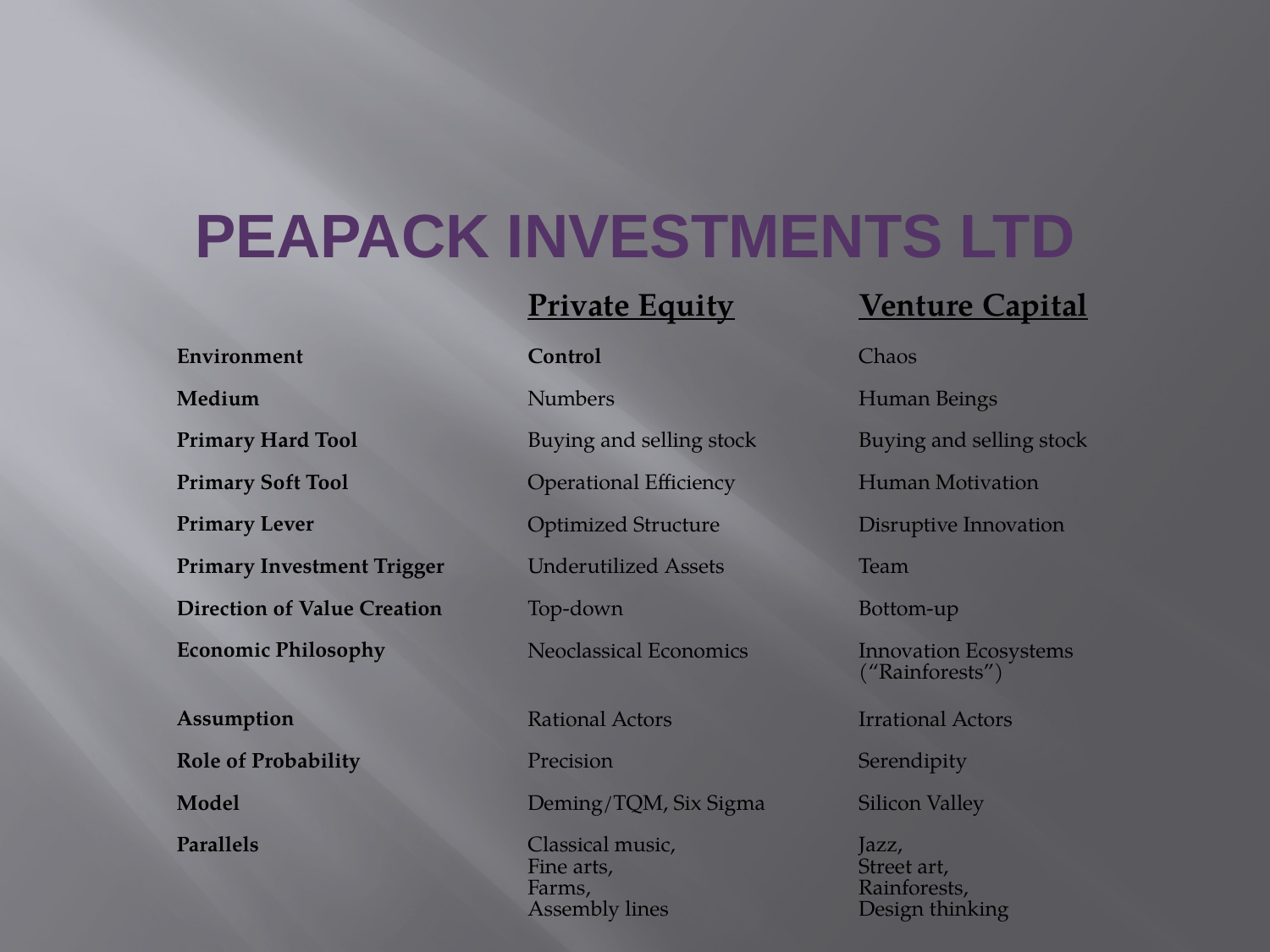

# Peapack Investments Ltd
|  | Private Equity | Venture Capital |
| --- | --- | --- |
| Environment | Control | Chaos |
| Medium | Numbers | Human Beings |
| Primary Hard Tool | Buying and selling stock | Buying and selling stock |
| Primary Soft Tool | Operational Efficiency | Human Motivation |
| Primary Lever | Optimized Structure | Disruptive Innovation |
| Primary Investment Trigger | Underutilized Assets | Team |
| Direction of Value Creation | Top-down | Bottom-up |
| Economic Philosophy | Neoclassical Economics | Innovation Ecosystems (“Rainforests”) |
| Assumption | Rational Actors | Irrational Actors |
| Role of Probability | Precision | Serendipity |
| Model | Deming/TQM, Six Sigma | Silicon Valley |
| Parallels | Classical music, Fine arts, Farms, Assembly lines | Jazz, Street art, Rainforests, Design thinking |